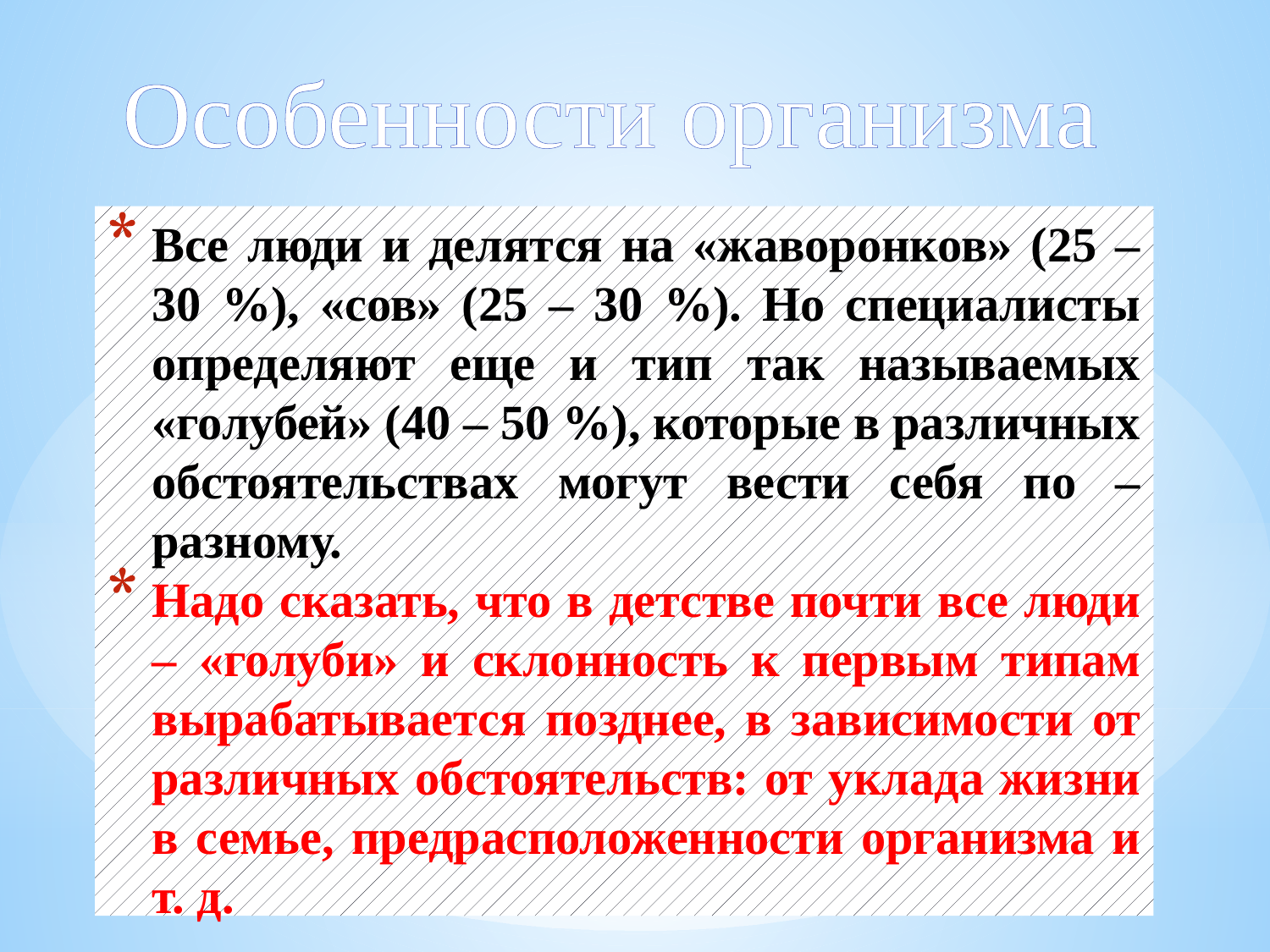

Особенности организма
# Все люди и делятся на «жаворонков» (25 – 30 %), «сов» (25 – 30 %). Но специалисты определяют еще и тип так называемых «голубей» (40 – 50 %), которые в различных обстоятельствах могут вести себя по – разному.
Надо сказать, что в детстве почти все люди – «голуби» и склонность к первым типам вырабатывается позднее, в зависимости от различных обстоятельств: от уклада жизни в семье, предрасположенности организма и т. д.